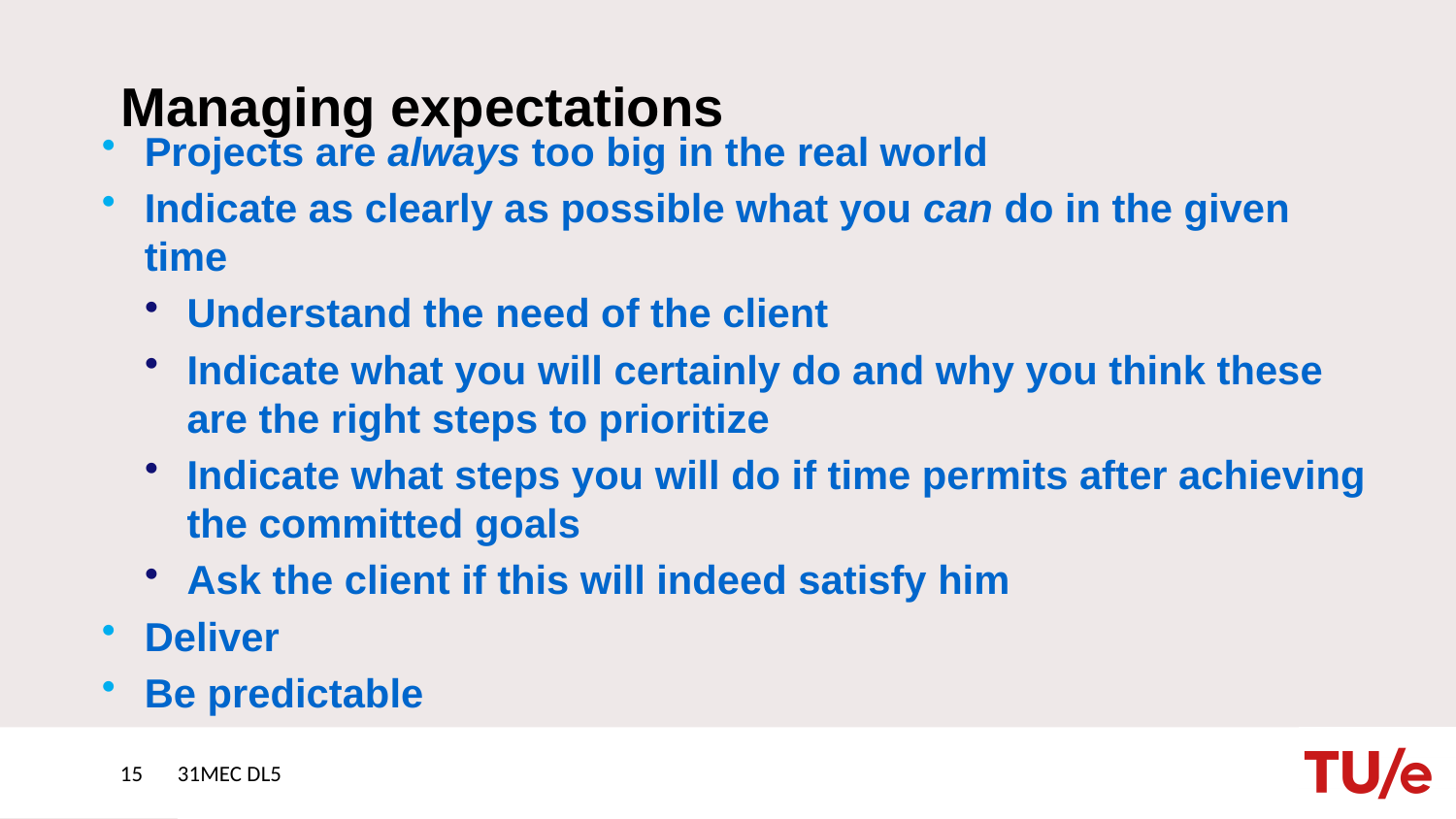

# Managing expectations
Projects are always too big in the real world
Indicate as clearly as possible what you can do in the given time
Understand the need of the client
Indicate what you will certainly do and why you think these are the right steps to prioritize
Indicate what steps you will do if time permits after achieving the committed goals
Ask the client if this will indeed satisfy him
Deliver
Be predictable

15
31MEC DL5